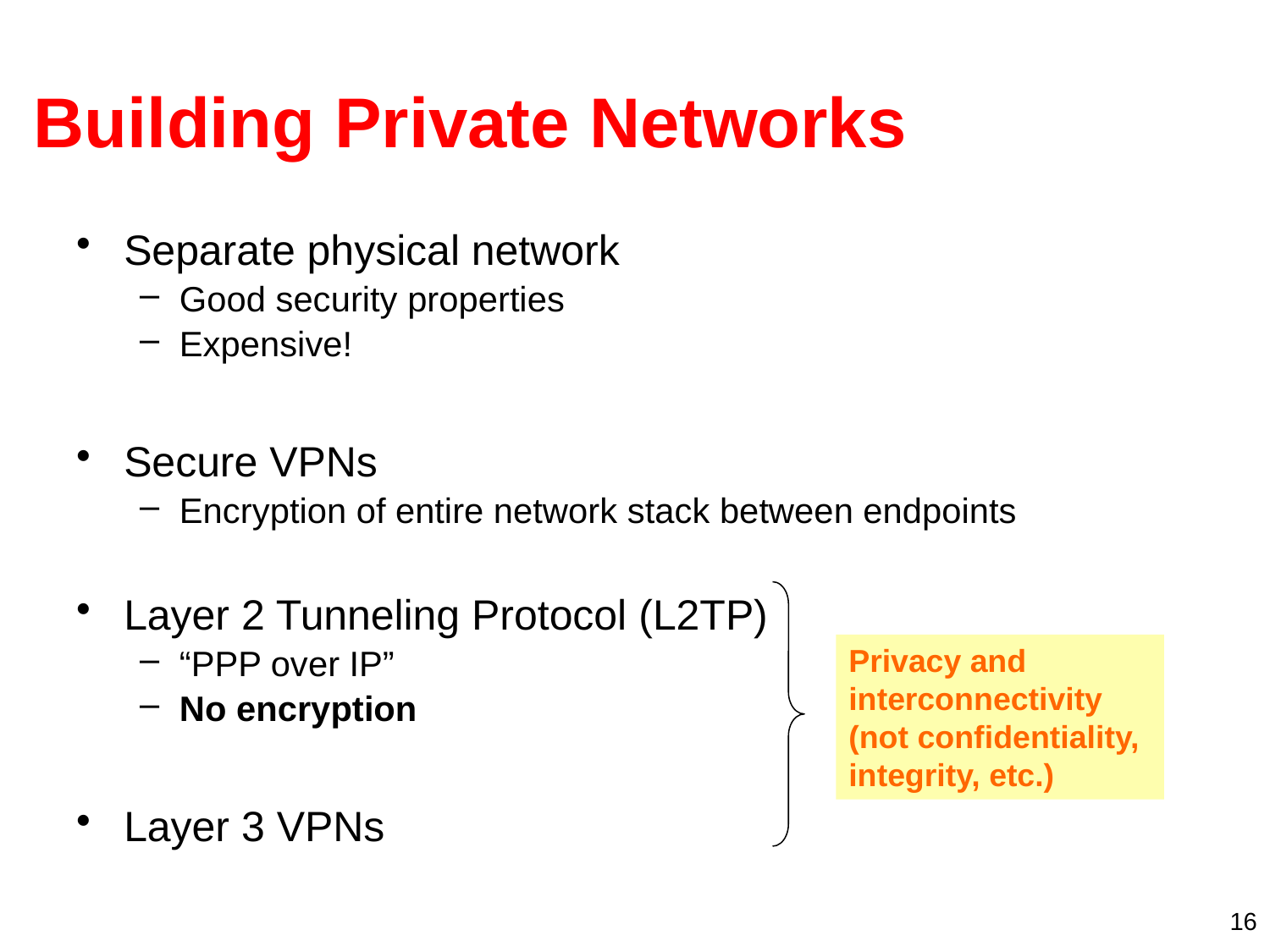

# Building Private Networks
Separate physical network
Good security properties
Expensive!

Secure VPNs
Encryption of entire network stack between endpoints

Layer 2 Tunneling Protocol (L2TP)
“PPP over IP”
No encryption

Layer 3 VPNs

Privacy and interconnectivity (not confidentiality, integrity, etc.)
16